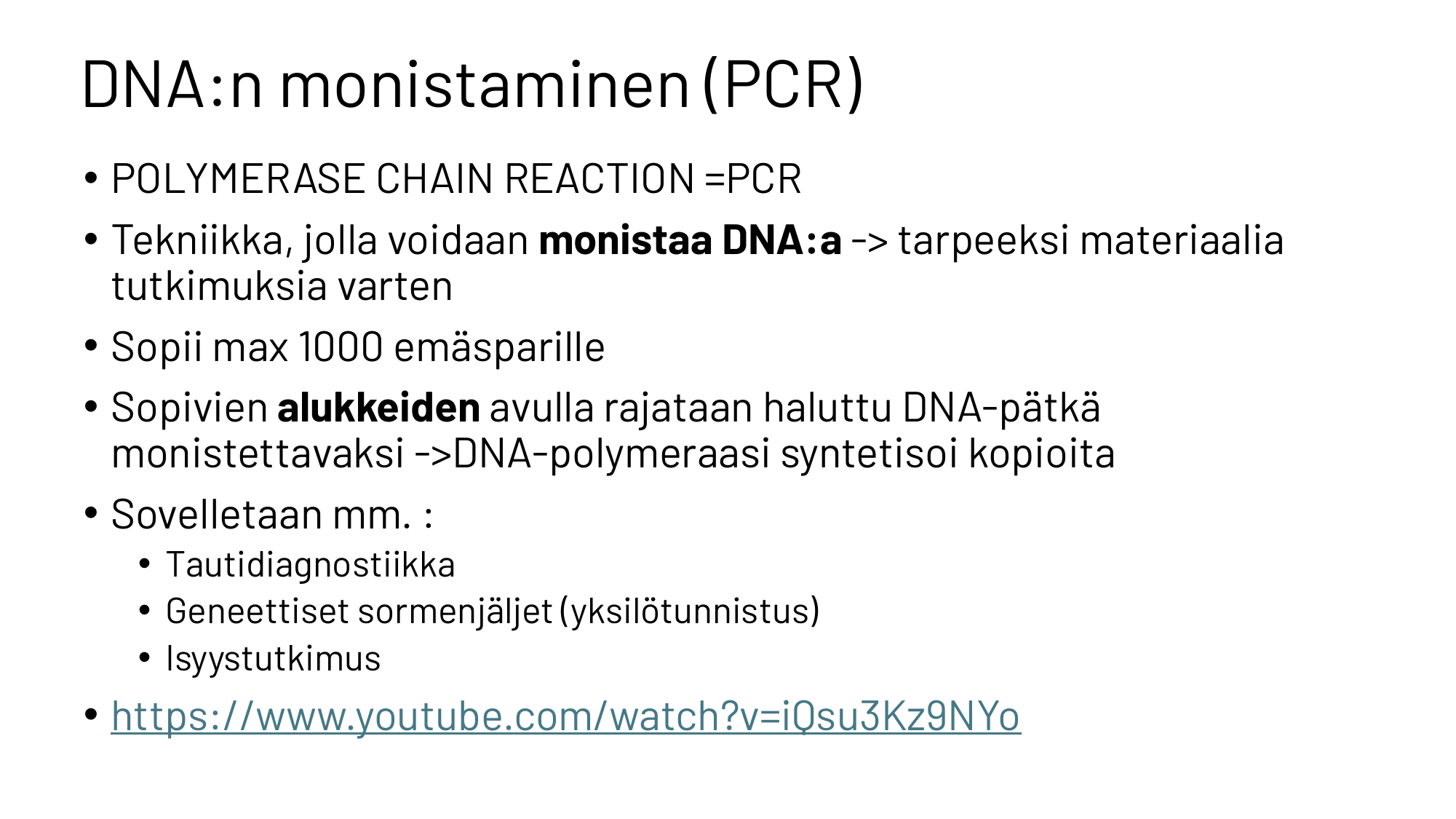

# DNA:n monistaminen (PCR)
POLYMERASE CHAIN REACTION =PCR
Tekniikka, jolla voidaan monistaa DNA:a -> tarpeeksi materiaalia tutkimuksia varten
Sopii max 1000 emäsparille
Sopivien alukkeiden avulla rajataan haluttu DNA-pätkä monistettavaksi ->DNA-polymeraasi syntetisoi kopioita
Sovelletaan mm. :
Tautidiagnostiikka
Geneettiset sormenjäljet (yksilötunnistus)
Isyystutkimus
https://www.youtube.com/watch?v=iQsu3Kz9NYo